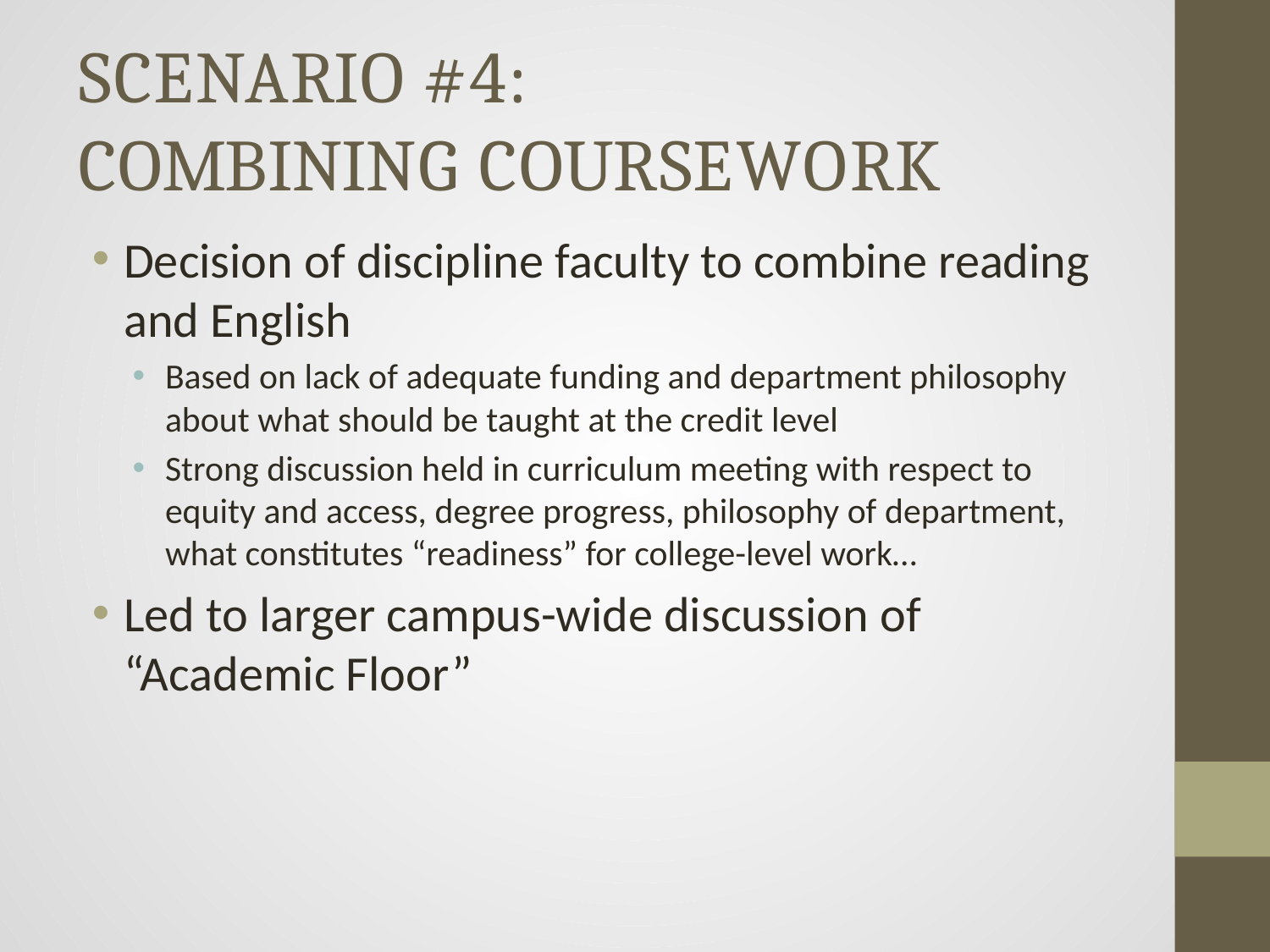

# SCENARIO #4: COMBINING COURSEWORK
Decision of discipline faculty to combine reading and English
Based on lack of adequate funding and department philosophy about what should be taught at the credit level
Strong discussion held in curriculum meeting with respect to equity and access, degree progress, philosophy of department, what constitutes “readiness” for college-level work…
Led to larger campus-wide discussion of “Academic Floor”